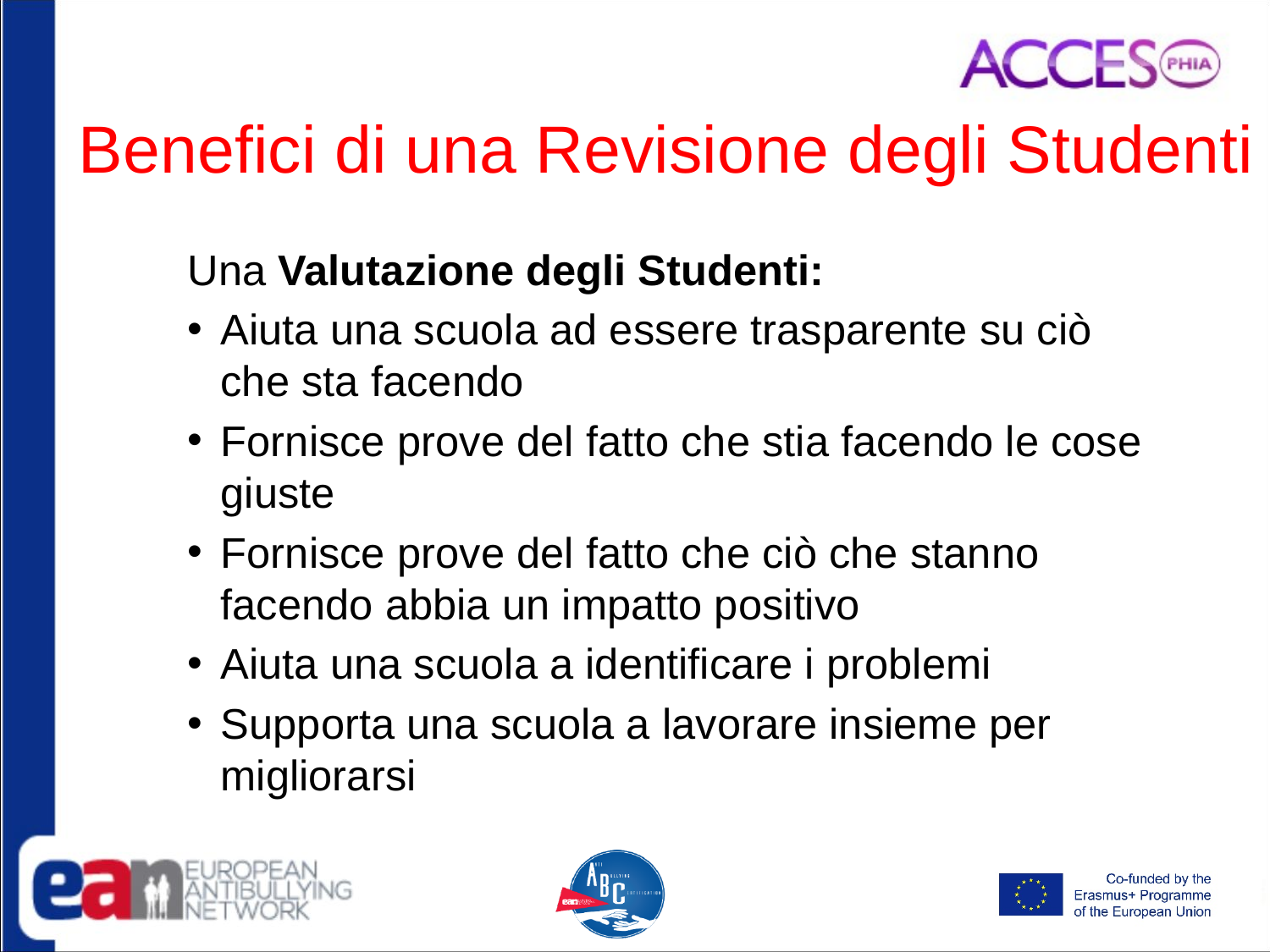

# Benefici di una Revisione degli Studenti
Una Valutazione degli Studenti:
Aiuta una scuola ad essere trasparente su ciò che sta facendo
Fornisce prove del fatto che stia facendo le cose giuste
Fornisce prove del fatto che ciò che stanno facendo abbia un impatto positivo
Aiuta una scuola a identificare i problemi
Supporta una scuola a lavorare insieme per migliorarsi